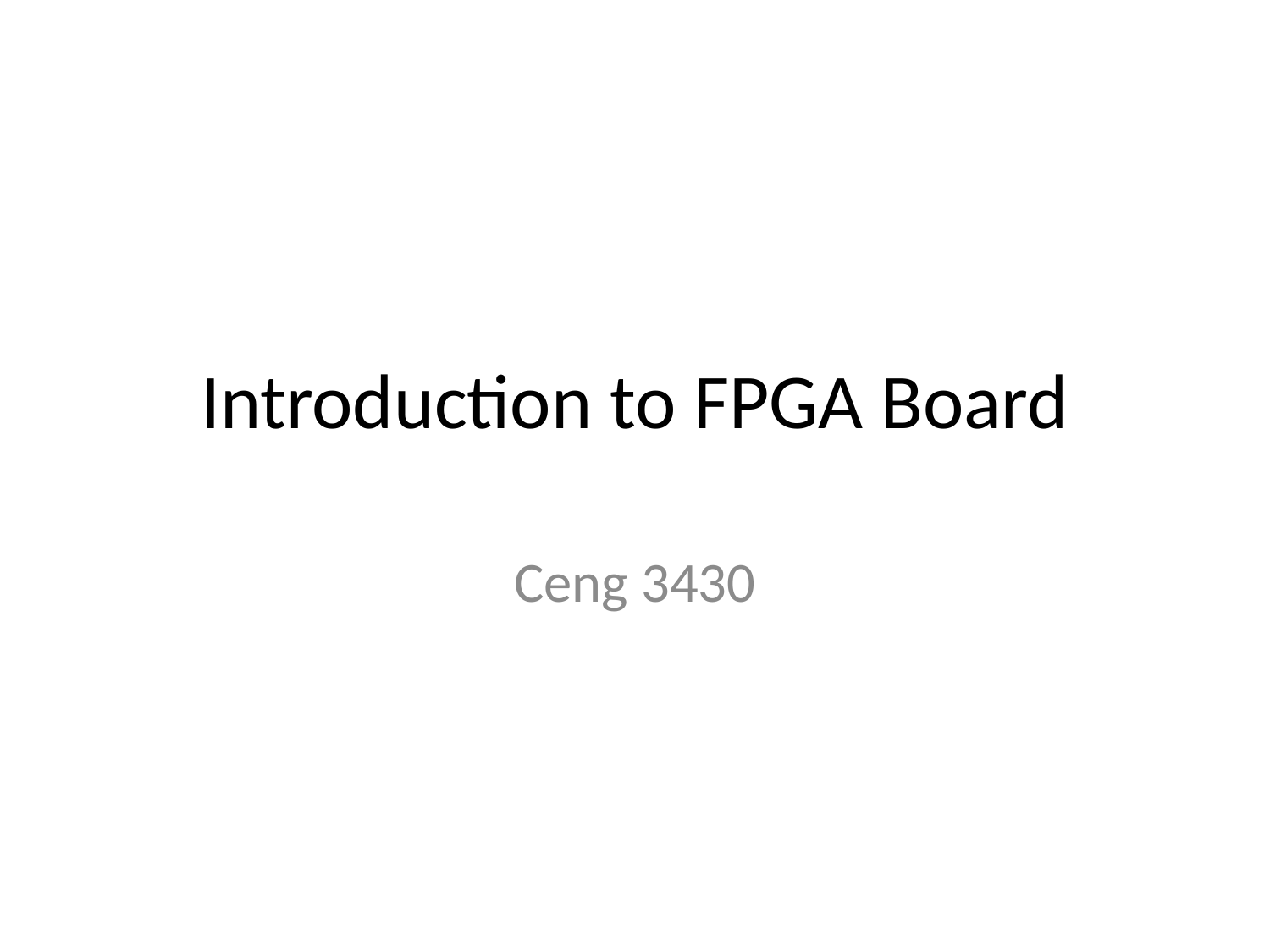

# Introduction to FPGA Board
Ceng 3430